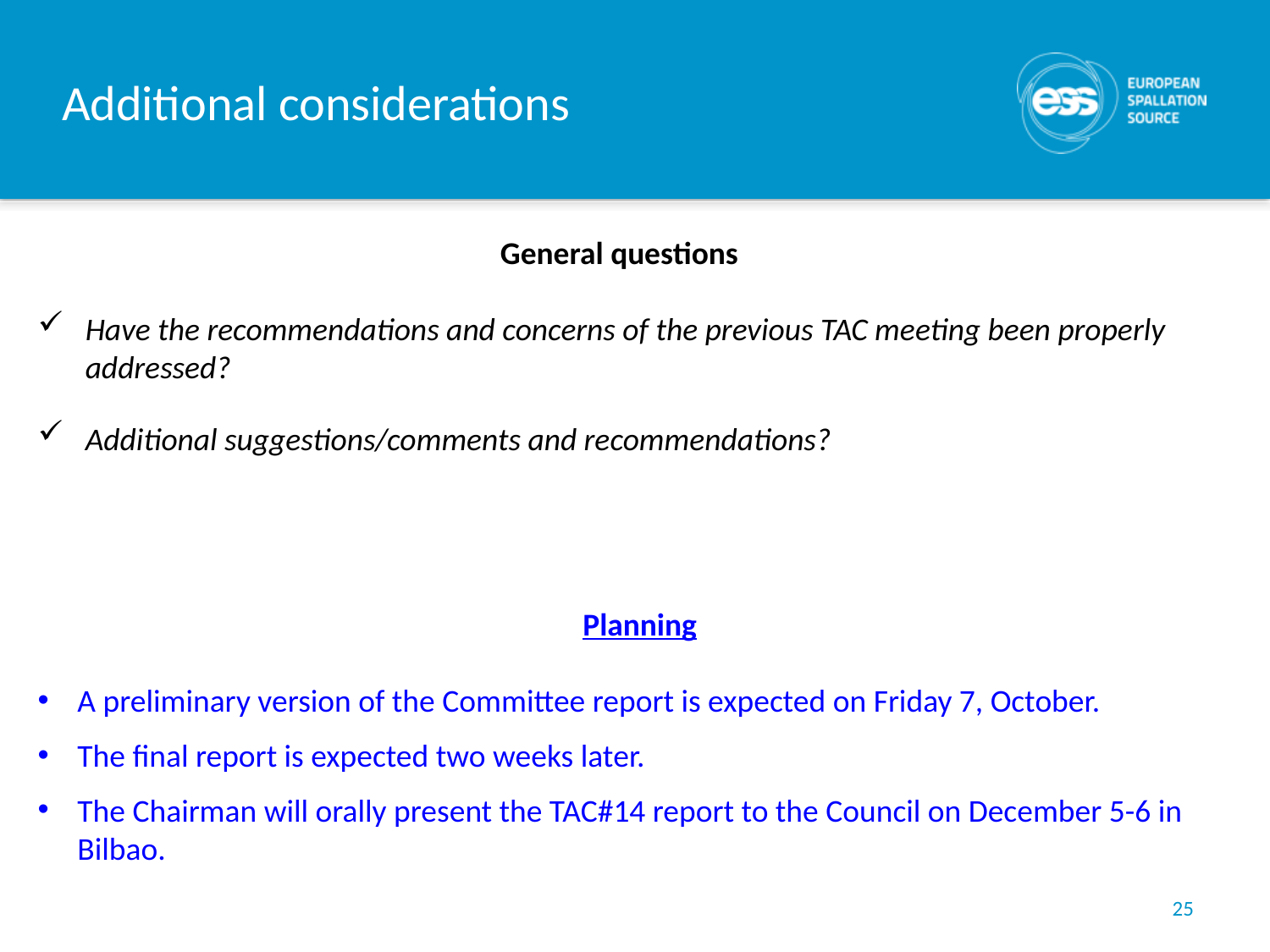

# Additional considerations
General questions

Have the recommendations and concerns of the previous TAC meeting been properly addressed?

Additional suggestions/comments and recommendations?
Planning

A preliminary version of the Committee report is expected on Friday 7, October.

The final report is expected two weeks later.

The Chairman will orally present the TAC#14 report to the Council on December 5-6 in Bilbao.
25